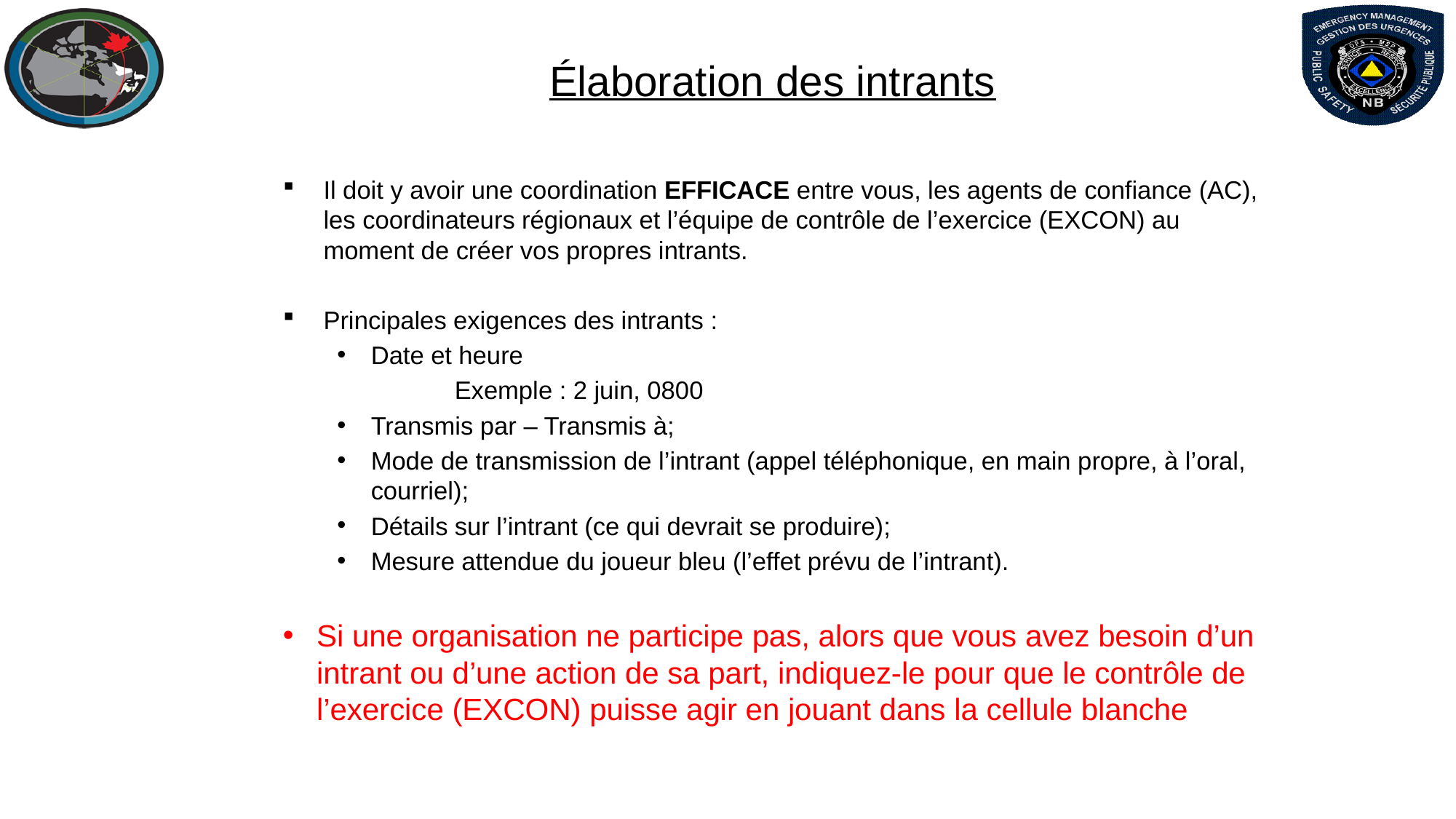

Élaboration des intrants
Il doit y avoir une coordination EFFICACE entre vous, les agents de confiance (AC), les coordinateurs régionaux et l’équipe de contrôle de l’exercice (EXCON) au moment de créer vos propres intrants.

Principales exigences des intrants :
Date et heure
                 Exemple : 2 juin, 0800
Transmis par – Transmis à;
Mode de transmission de l’intrant (appel téléphonique, en main propre, à l’oral, courriel);
Détails sur l’intrant (ce qui devrait se produire);
Mesure attendue du joueur bleu (l’effet prévu de l’intrant).

Si une organisation ne participe pas, alors que vous avez besoin d’un intrant ou d’une action de sa part, indiquez-le pour que le contrôle de l’exercice (EXCON) puisse agir en jouant dans la cellule blanche